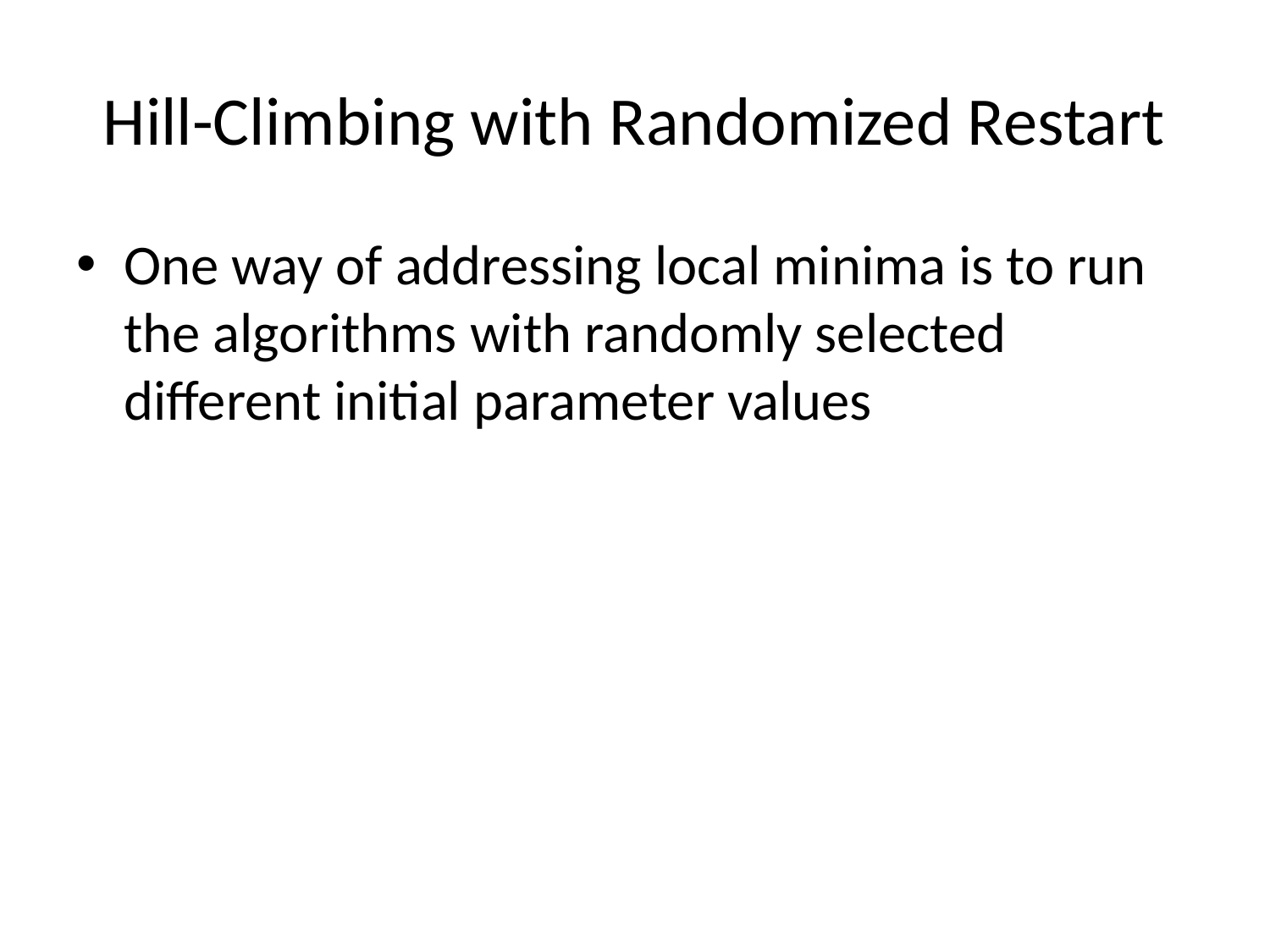

# Hill-Climbing with Randomized Restart
One way of addressing local minima is to run the algorithms with randomly selected different initial parameter values